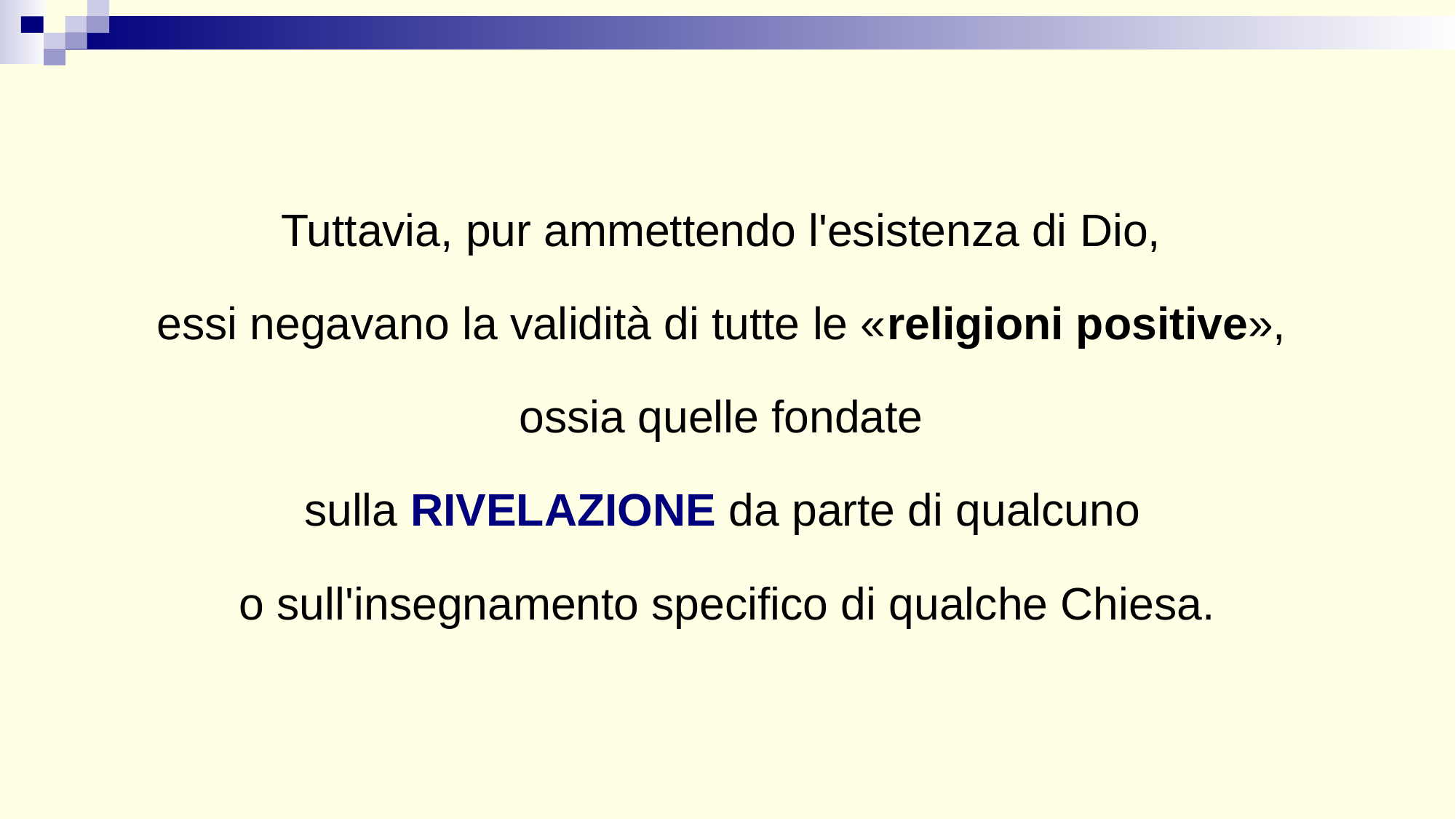

Tuttavia, pur ammettendo l'esistenza di Dio,
essi negavano la validità di tutte le «religioni positive»,
ossia quelle fondate
sulla RIVELAZIONE da parte di qualcuno
o sull'insegnamento specifico di qualche Chiesa.